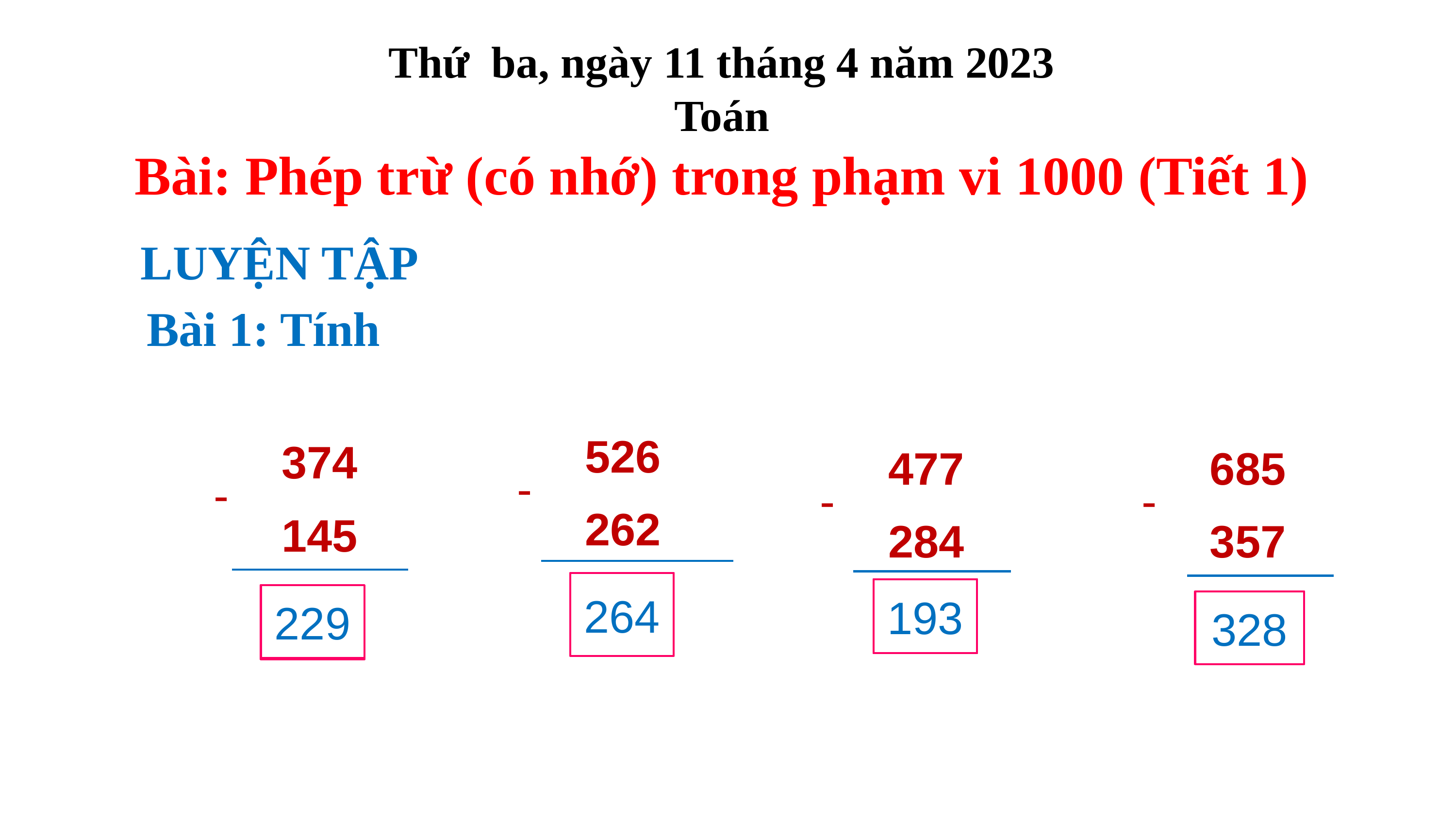

Thứ  ba, ngày 11 tháng 4 năm 2023
Toán
Bài: Phép trừ (có nhớ) trong phạm vi 1000 (Tiết 1)
LUYỆN TẬP
Bài 1: Tính
526
262
-
374
145
-
477
284
-
685
357
-
?
264
?
193
?
229
328
?